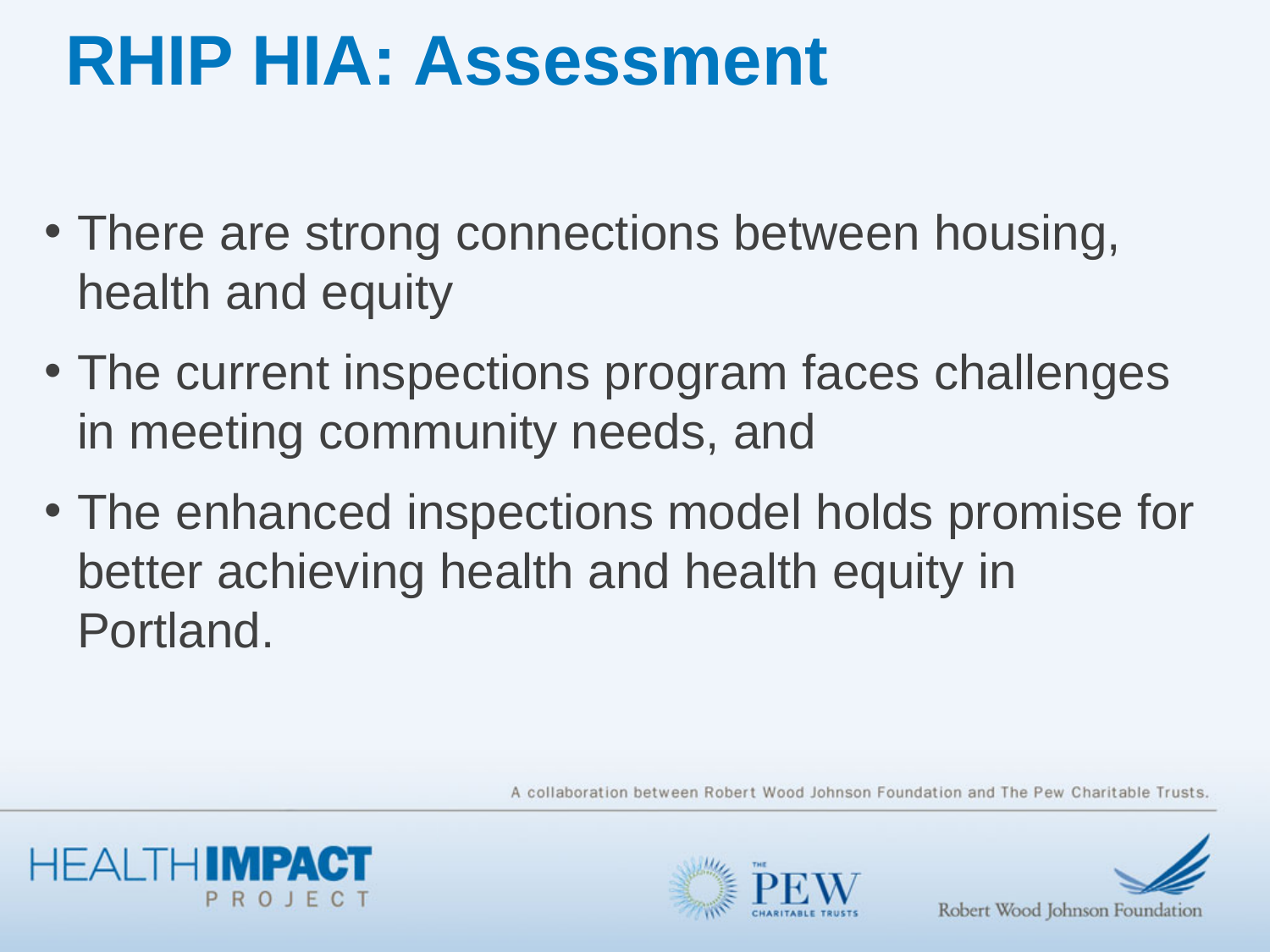

RHIP HIA: Assessment
There are strong connections between housing, health and equity
The current inspections program faces challenges in meeting community needs, and
The enhanced inspections model holds promise for better achieving health and health equity in Portland.